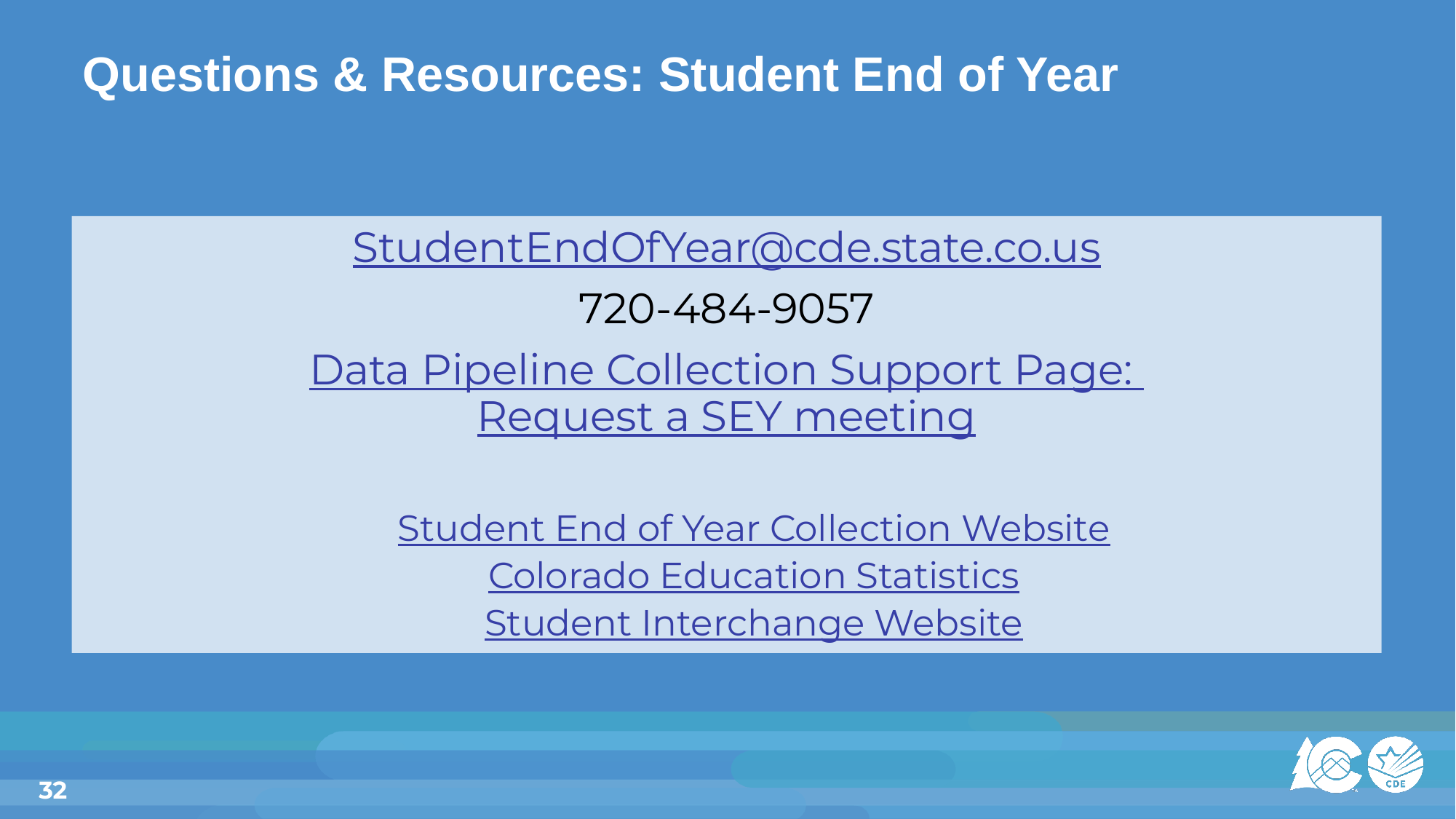

# Questions & Resources: Student End of Year
StudentEndOfYear@cde.state.co.us
720-484-9057
Data Pipeline Collection Support Page:
Request a SEY meeting

Student End of Year Collection Website
Colorado Education Statistics
Student Interchange Website
32